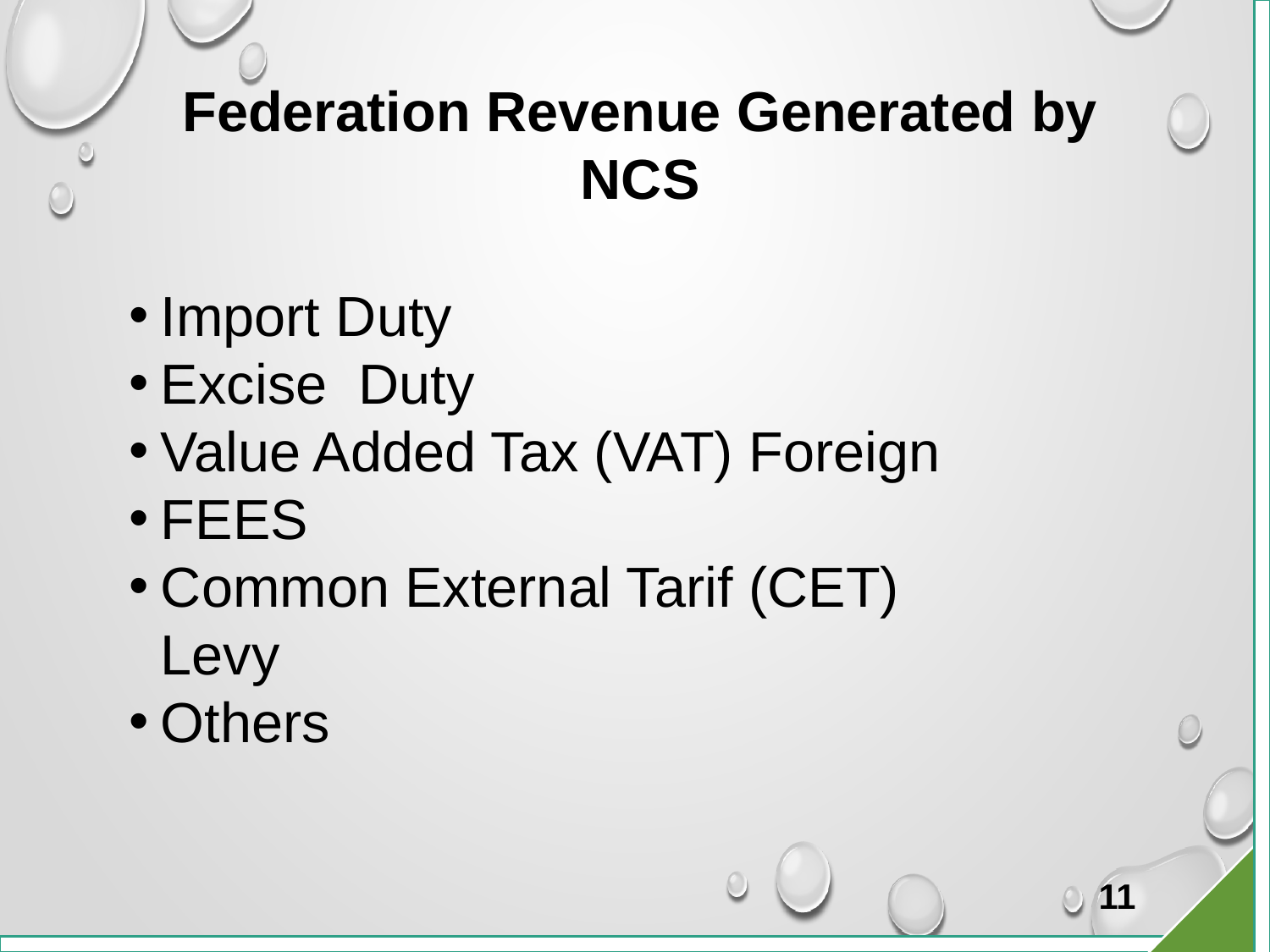

# Federation Revenue Generated by NCS
Import Duty
Excise  Duty
Value Added Tax (VAT) Foreign
FEES
Common External Tarif (CET) Levy
Others

11